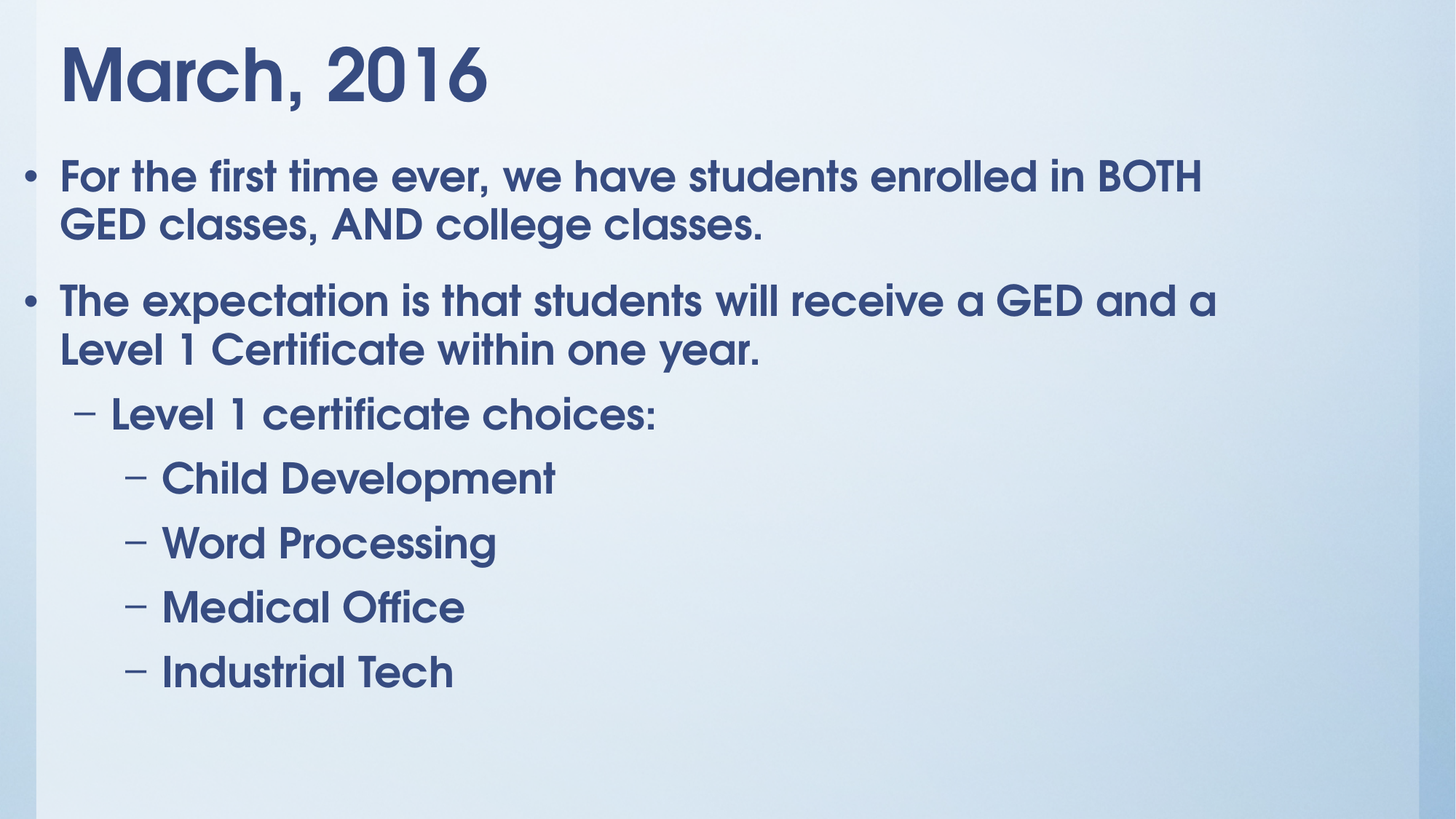

# March, 2016
For the first time ever, we have students enrolled in BOTH GED classes, AND college classes.
The expectation is that students will receive a GED and a Level 1 Certificate within one year.
Level 1 certificate choices:
Child Development
Word Processing
Medical Office
Industrial Tech